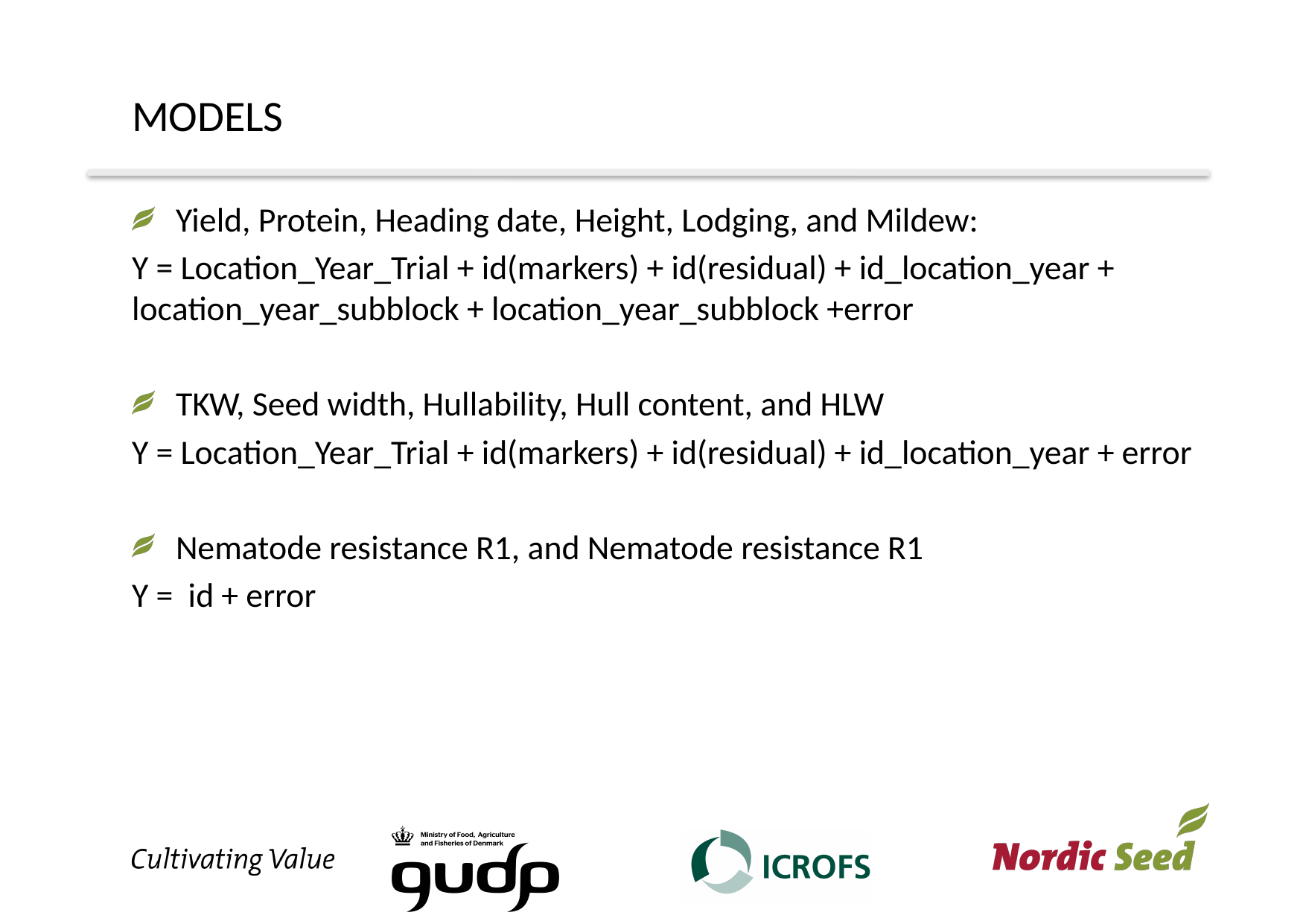

# models
Yield, Protein, Heading date, Height, Lodging, and Mildew:
Y = Location_Year_Trial + id(markers) + id(residual) + id_location_year + location_year_subblock + location_year_subblock +error

TKW, Seed width, Hullability, Hull content, and HLW
Y = Location_Year_Trial + id(markers) + id(residual) + id_location_year + error

Nematode resistance R1, and Nematode resistance R1
Y =  id + error